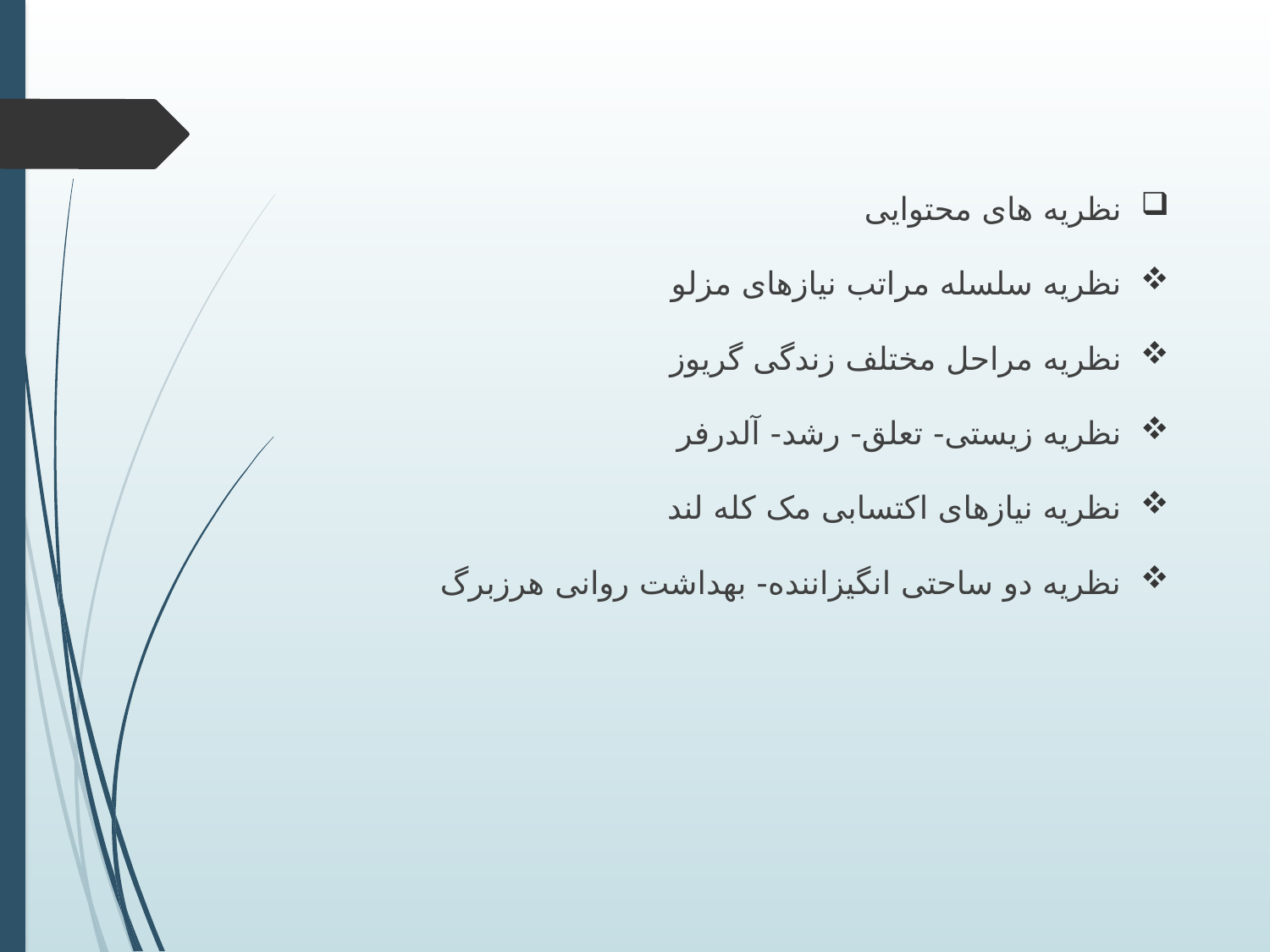

نظریه های محتوایی
نظریه سلسله مراتب نیازهای مزلو
نظریه مراحل مختلف زندگی گریوز
نظریه زیستی- تعلق- رشد- آلدرفر
نظریه نیازهای اکتسابی مک کله لند
نظریه دو ساحتی انگیزاننده- بهداشت روانی هرزبرگ